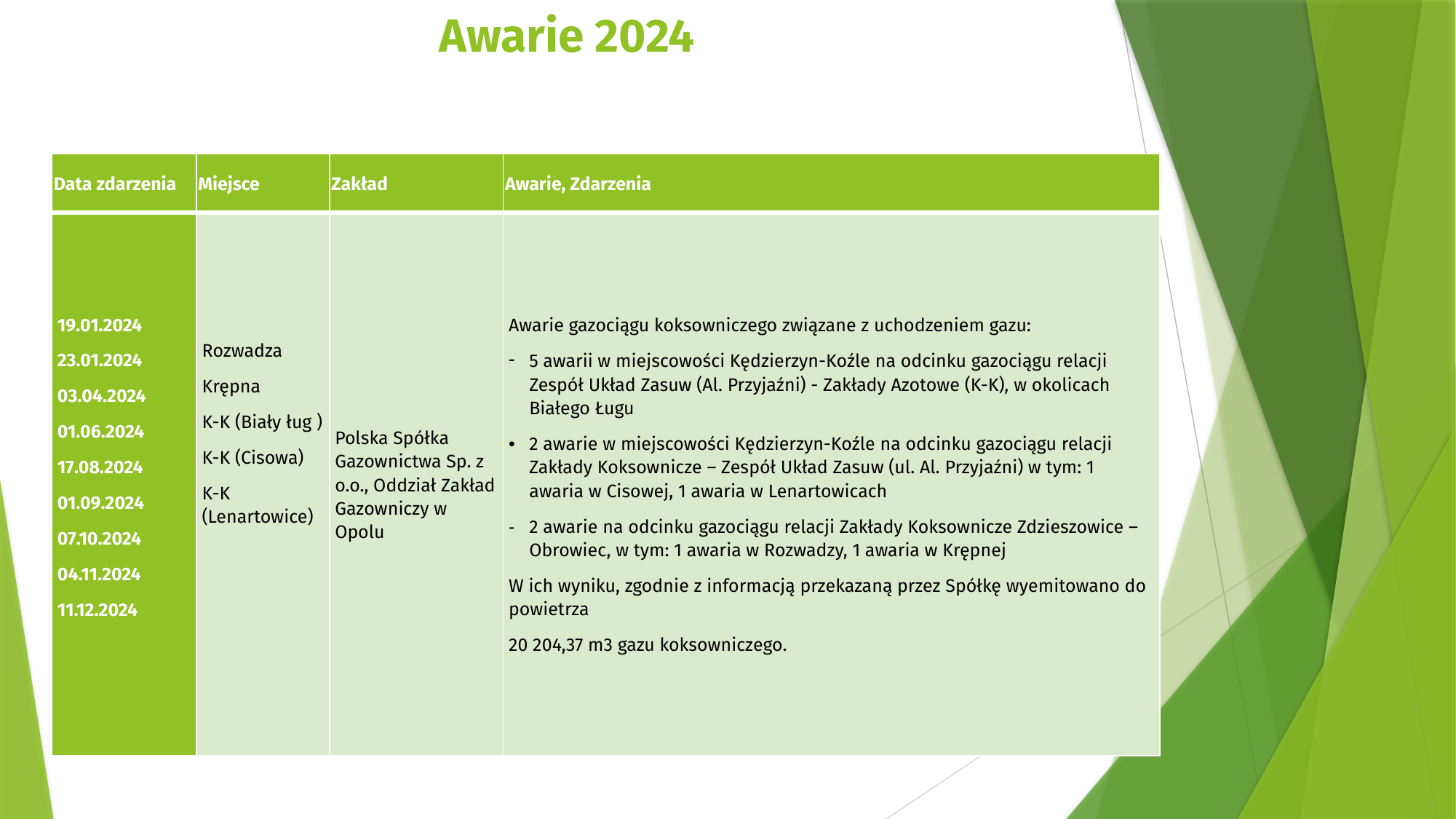

# Awarie 2024
| Data zdarzenia | Miejsce | Zakład | Awarie, Zdarzenia |
| --- | --- | --- | --- |
| 19.01.2024 23.01.2024 03.04.2024 01.06.2024 17.08.2024 01.09.2024 07.10.2024 04.11.2024 11.12.2024 | Rozwadza Krępna K-K (Biały ług ) K-K (Cisowa) K-K (Lenartowice) | Polska Spółka Gazownictwa Sp. z o.o., Oddział Zakład Gazowniczy w Opolu | Awarie gazociągu koksowniczego związane z uchodzeniem gazu: 5 awarii w miejscowości Kędzierzyn-Koźle na odcinku gazociągu relacji Zespół Układ Zasuw (Al. Przyjaźni) - Zakłady Azotowe (K-K), w okolicach Białego Ługu 2 awarie w miejscowości Kędzierzyn-Koźle na odcinku gazociągu relacji Zakłady Koksownicze – Zespół Układ Zasuw (ul. Al. Przyjaźni) w tym: 1 awaria w Cisowej, 1 awaria w Lenartowicach 2 awarie na odcinku gazociągu relacji Zakłady Koksownicze Zdzieszowice – Obrowiec, w tym: 1 awaria w Rozwadzy, 1 awaria w Krępnej W ich wyniku, zgodnie z informacją przekazaną przez Spółkę wyemitowano do powietrza 20 204,37 m3 gazu koksowniczego. |